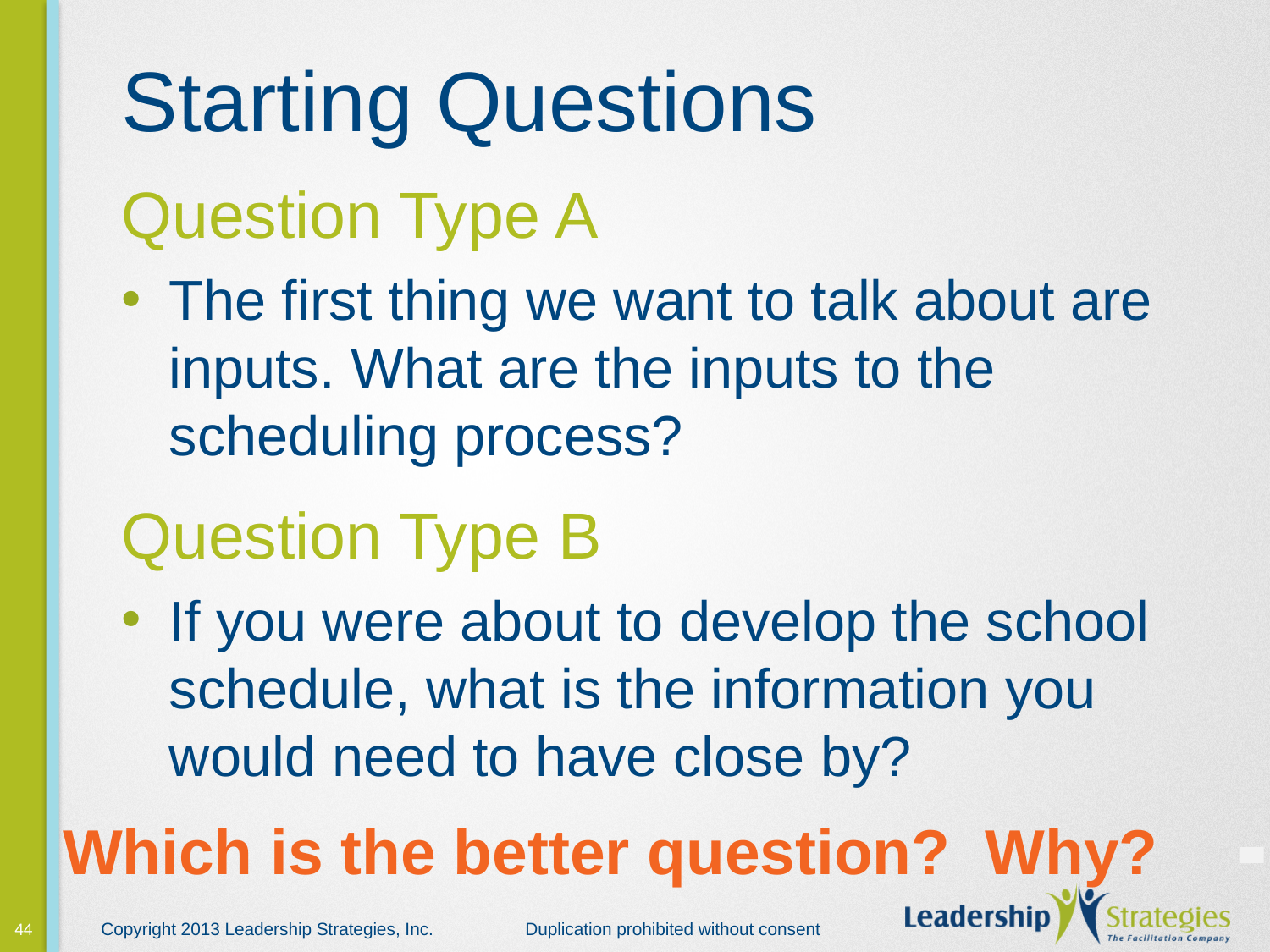

# Starting Questions
Question Type A
The first thing we want to talk about are inputs. What are the inputs to the scheduling process?
Question Type B
If you were about to develop the school schedule, what is the information you would need to have close by?
-
Which is the better question?  Why?
44